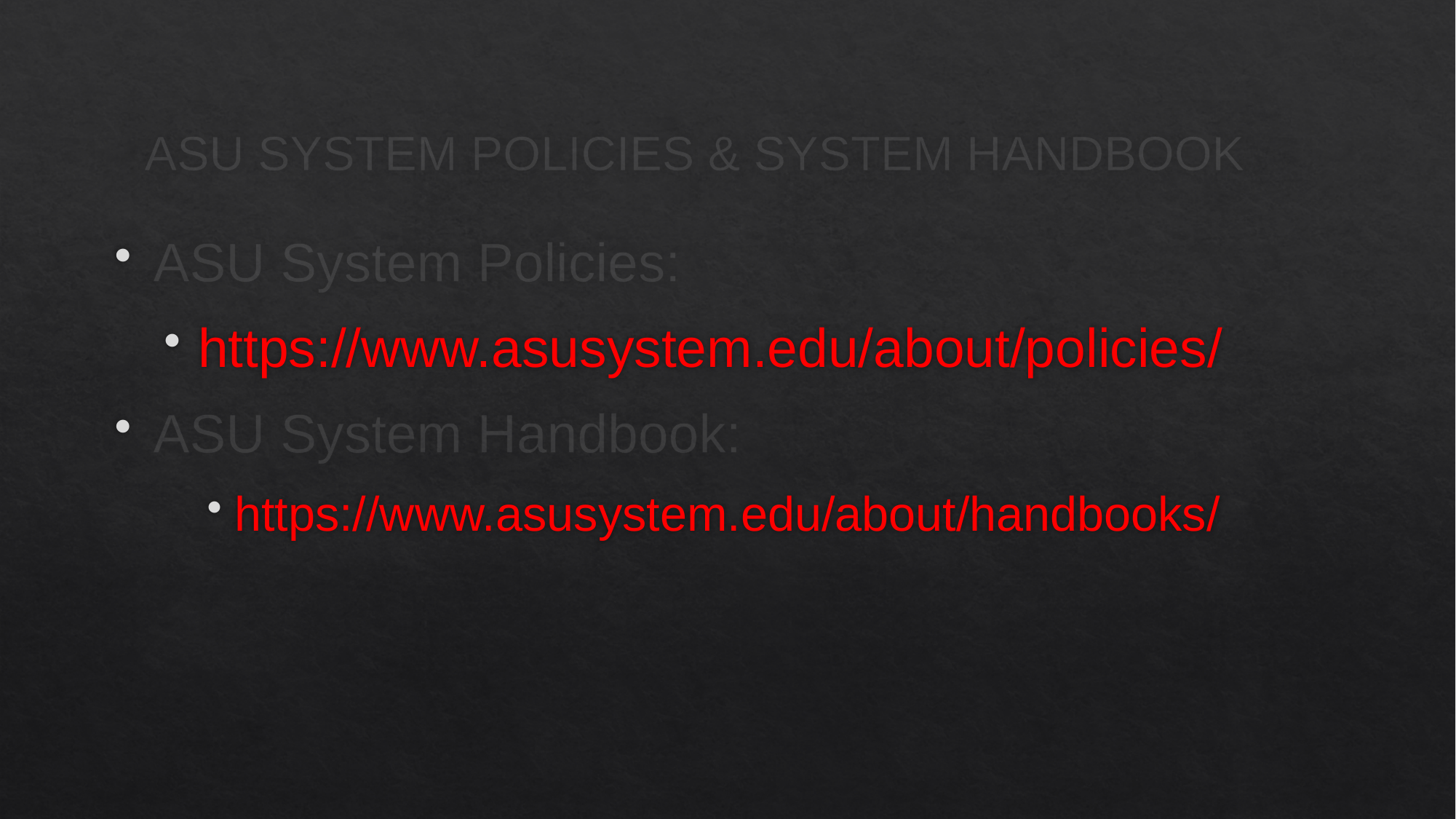

# ASU SYSTEM POLICIES & SYSTEM HANDBOOK
ASU System Policies:
https://www.asusystem.edu/about/policies/
ASU System Handbook:
https://www.asusystem.edu/about/handbooks/